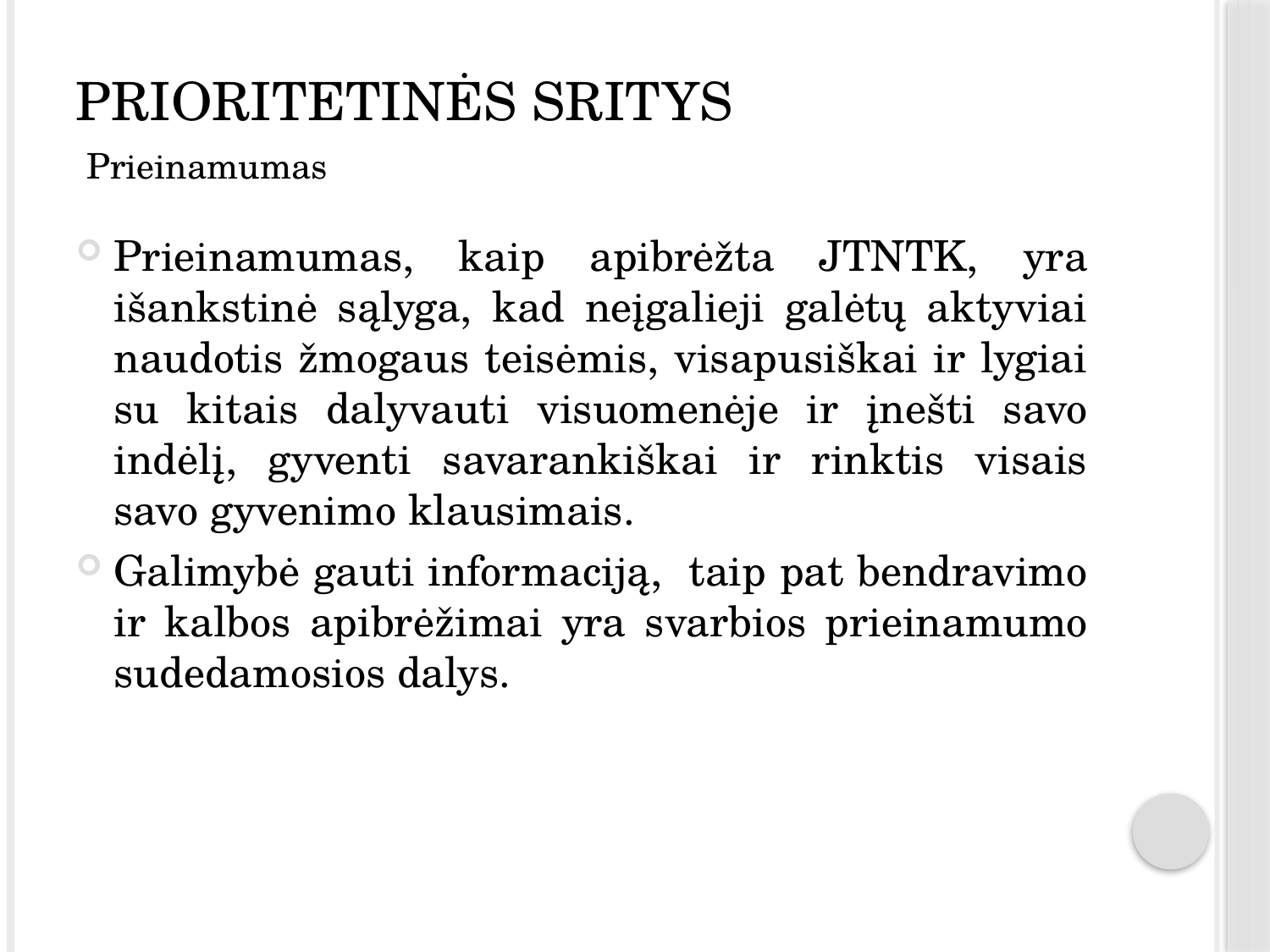

# PRIORITETINĖS SRITYS
Prieinamumas
Prieinamumas, kaip apibrėžta JTNTK, yra išankstinė sąlyga, kad neįgalieji galėtų aktyviai naudotis žmogaus teisėmis, visapusiškai ir lygiai su kitais dalyvauti visuomenėje ir įnešti savo indėlį, gyventi savarankiškai ir rinktis visais savo gyvenimo klausimais.
Galimybė gauti informaciją,  taip pat bendravimo ir kalbos apibrėžimai yra svarbios prieinamumo sudedamosios dalys.